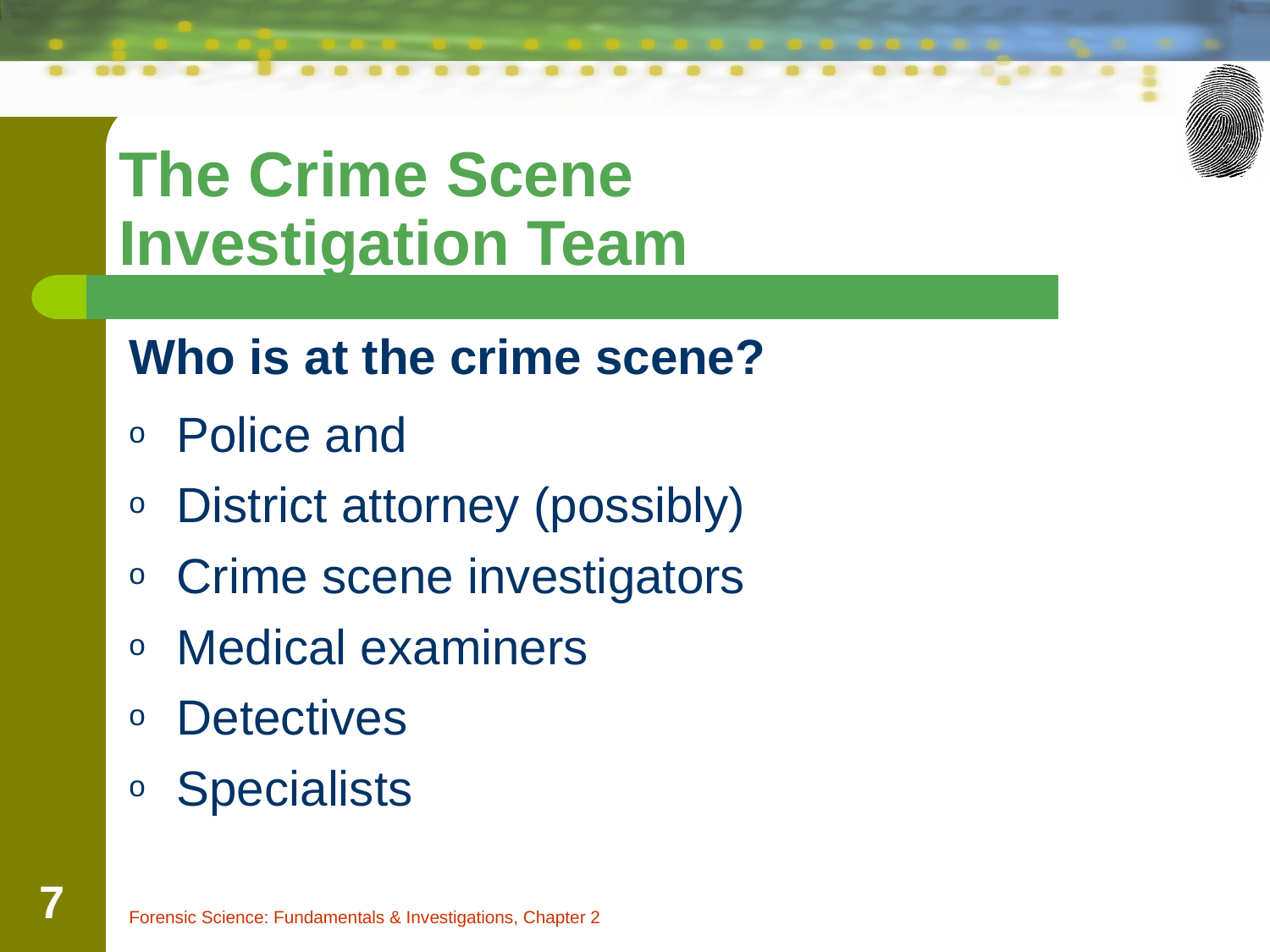

The Crime Scene
Investigation Team
Who is at the crime scene?
Police and
District attorney (possibly)
Crime scene investigators
Medical examiners
Detectives
Specialists
7
Forensic Science: Fundamentals & Investigations, Chapter 2